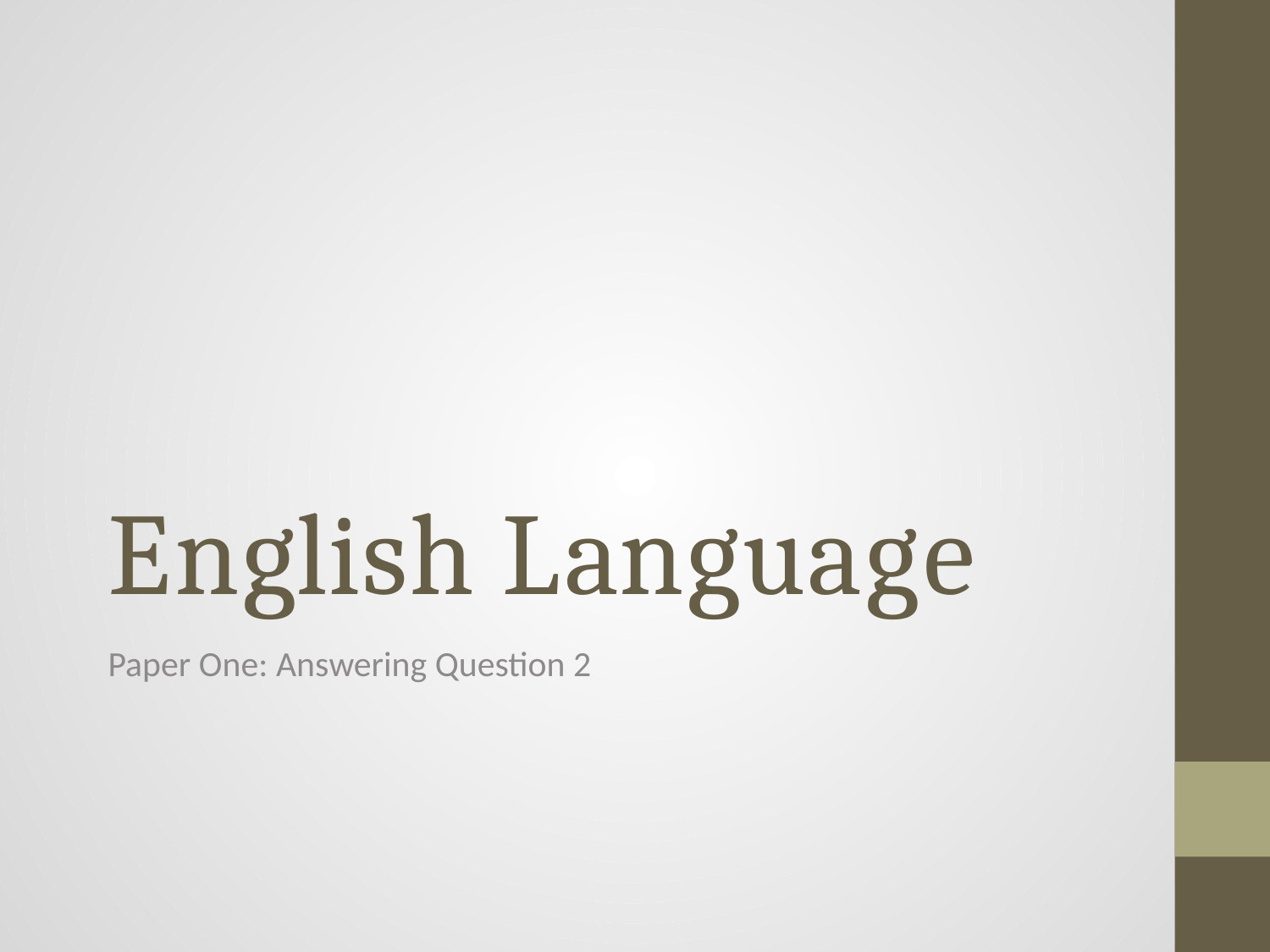

# English Language
Paper One: Answering Question 2